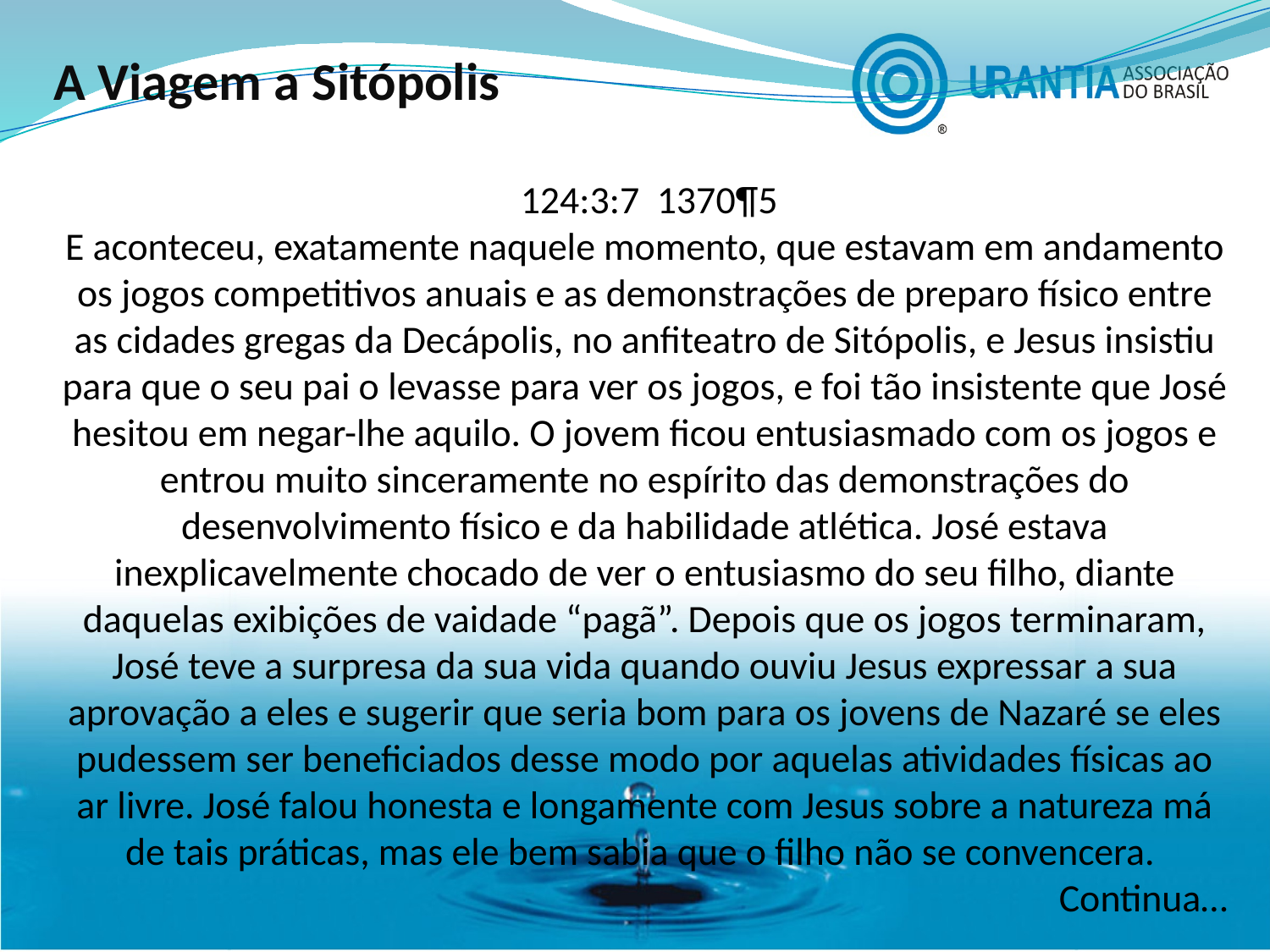

A Viagem a Sitópolis
 124:3:7  1370¶5
E aconteceu, exatamente naquele momento, que estavam em andamento os jogos competitivos anuais e as demonstrações de preparo físico entre as cidades gregas da Decápolis, no anfiteatro de Sitópolis, e Jesus insistiu para que o seu pai o levasse para ver os jogos, e foi tão insistente que José hesitou em negar-lhe aquilo. O jovem ficou entusiasmado com os jogos e entrou muito sinceramente no espírito das demonstrações do desenvolvimento físico e da habilidade atlética. José estava inexplicavelmente chocado de ver o entusiasmo do seu filho, diante daquelas exibições de vaidade “pagã”. Depois que os jogos terminaram, José teve a surpresa da sua vida quando ouviu Jesus expressar a sua aprovação a eles e sugerir que seria bom para os jovens de Nazaré se eles pudessem ser beneficiados desse modo por aquelas atividades físicas ao ar livre. José falou honesta e longamente com Jesus sobre a natureza má de tais práticas, mas ele bem sabia que o filho não se convencera.
Continua…